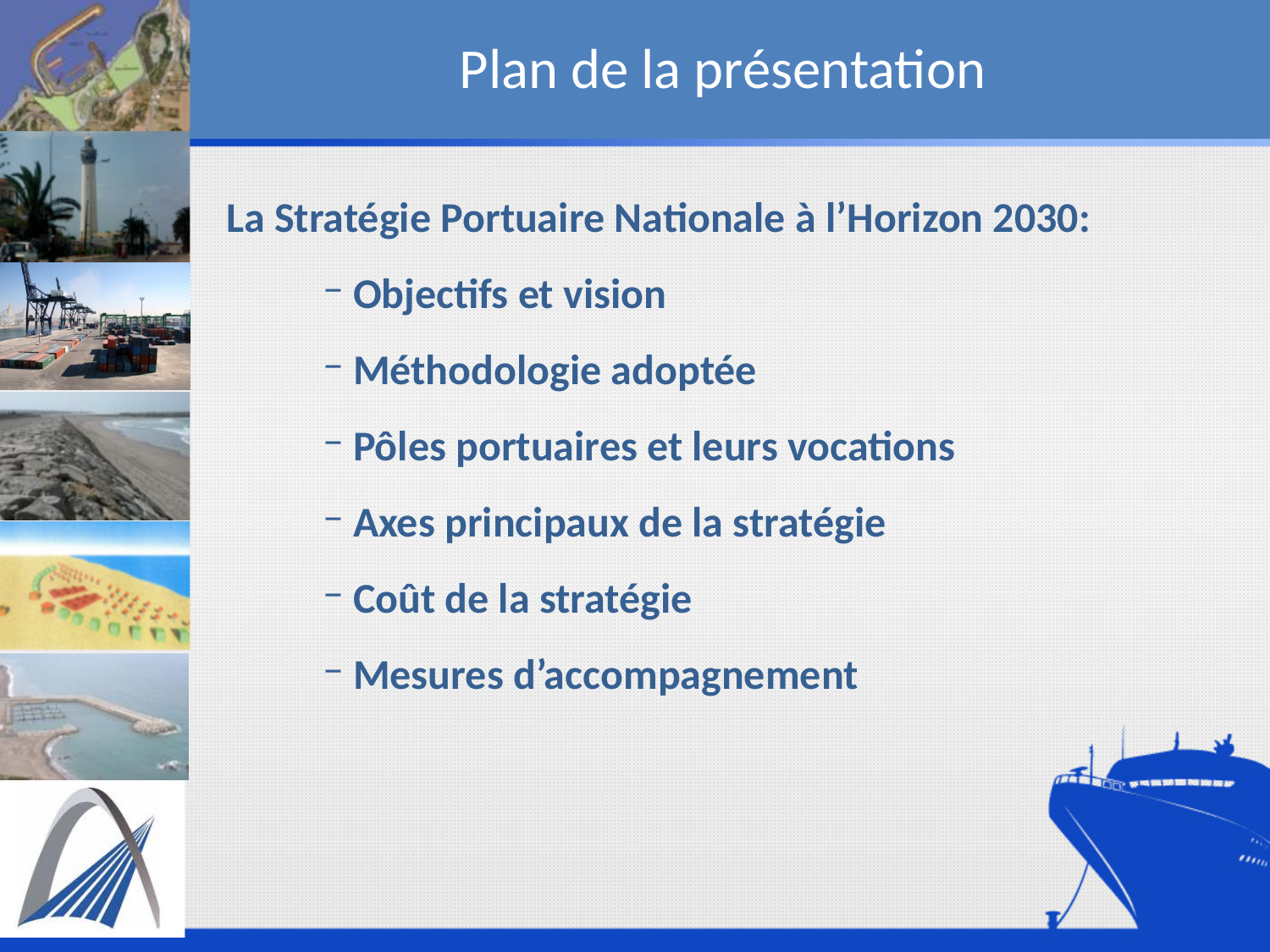

Plan de la présentation
La Stratégie Portuaire Nationale à l’Horizon 2030:
Objectifs et vision
Méthodologie adoptée
Pôles portuaires et leurs vocations
Axes principaux de la stratégie
Coût de la stratégie
Mesures d’accompagnement